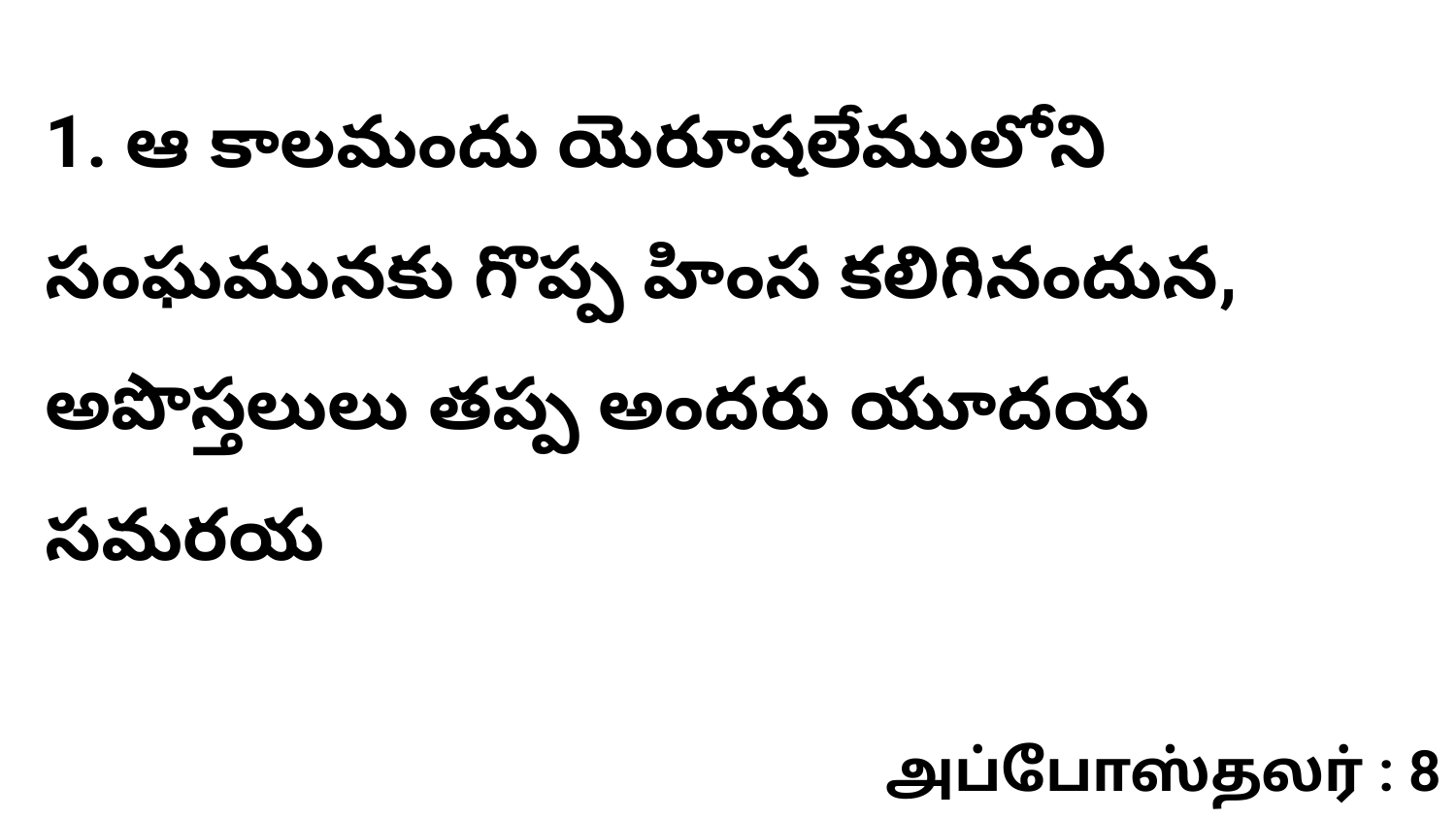

1. ఆ కాలమందు యెరూషలేములోని సంఘమునకు గొప్ప హింస కలిగినందున, అపొస్తలులు తప్ప అందరు యూదయ సమరయ
அப்போஸ்தலர் : 8